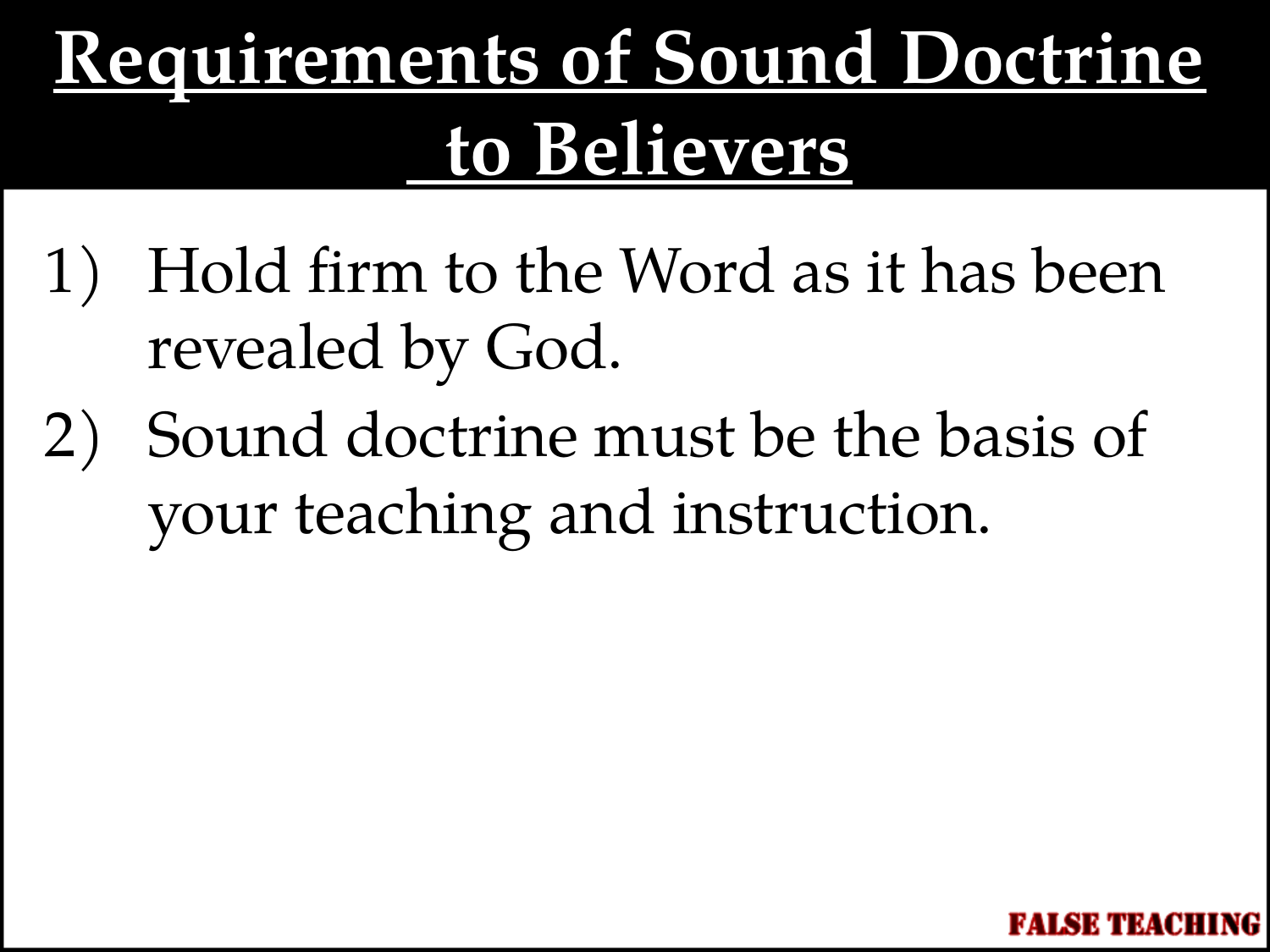

# Requirements of Sound Doctrine   to Believers
Hold firm to the Word as it has been revealed by God.
Sound doctrine must be the basis of your teaching and instruction.